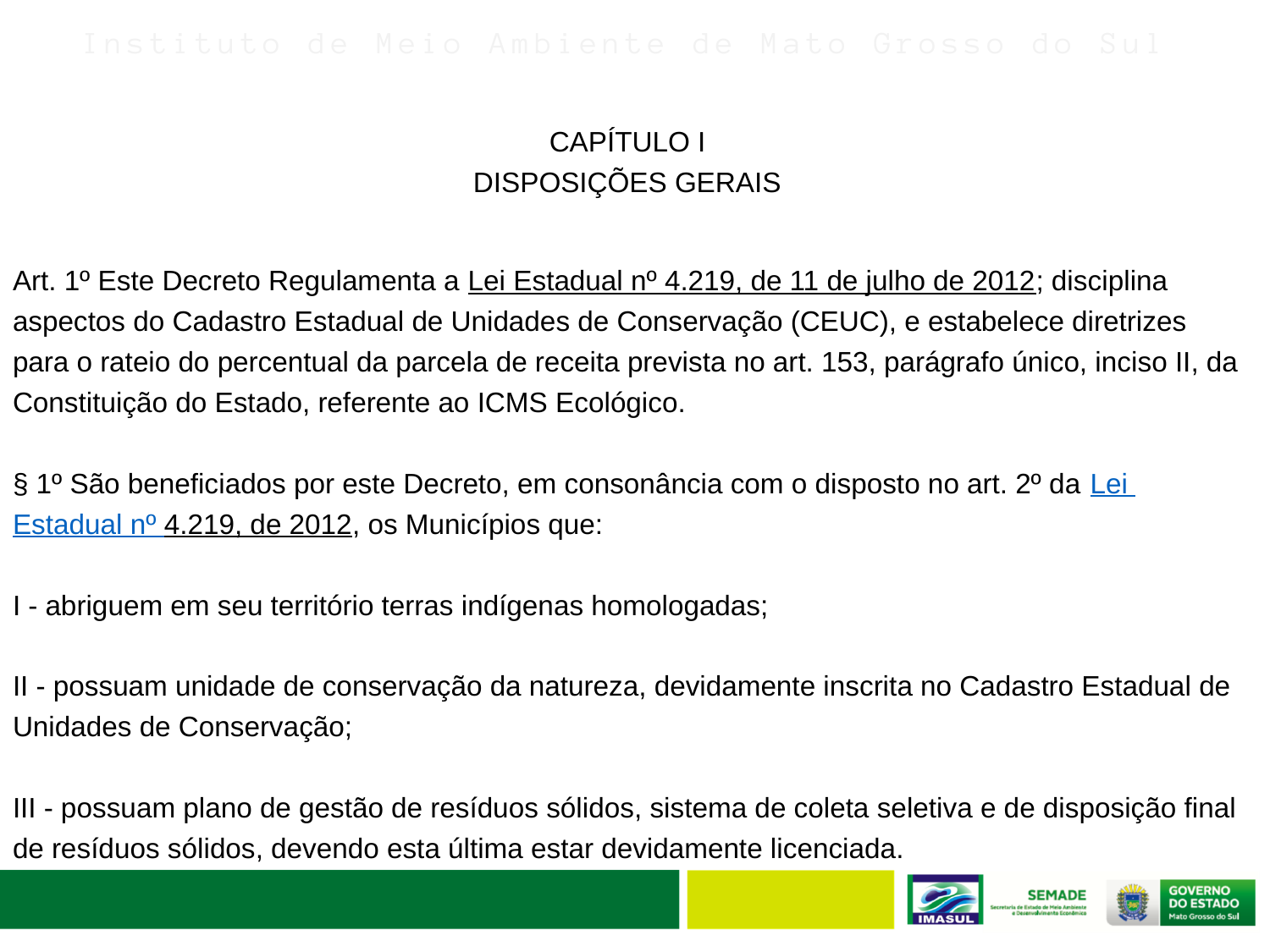

CAPÍTULO I
DISPOSIÇÕES GERAIS
Art. 1º Este Decreto Regulamenta a Lei Estadual nº 4.219, de 11 de julho de 2012; disciplina aspectos do Cadastro Estadual de Unidades de Conservação (CEUC), e estabelece diretrizes para o rateio do percentual da parcela de receita prevista no art. 153, parágrafo único, inciso II, da Constituição do Estado, referente ao ICMS Ecológico.
§ 1º São beneficiados por este Decreto, em consonância com o disposto no art. 2º da Lei Estadual nº 4.219, de 2012, os Municípios que:
I - abriguem em seu território terras indígenas homologadas;
II - possuam unidade de conservação da natureza, devidamente inscrita no Cadastro Estadual de Unidades de Conservação;
III - possuam plano de gestão de resíduos sólidos, sistema de coleta seletiva e de disposição final de resíduos sólidos, devendo esta última estar devidamente licenciada.